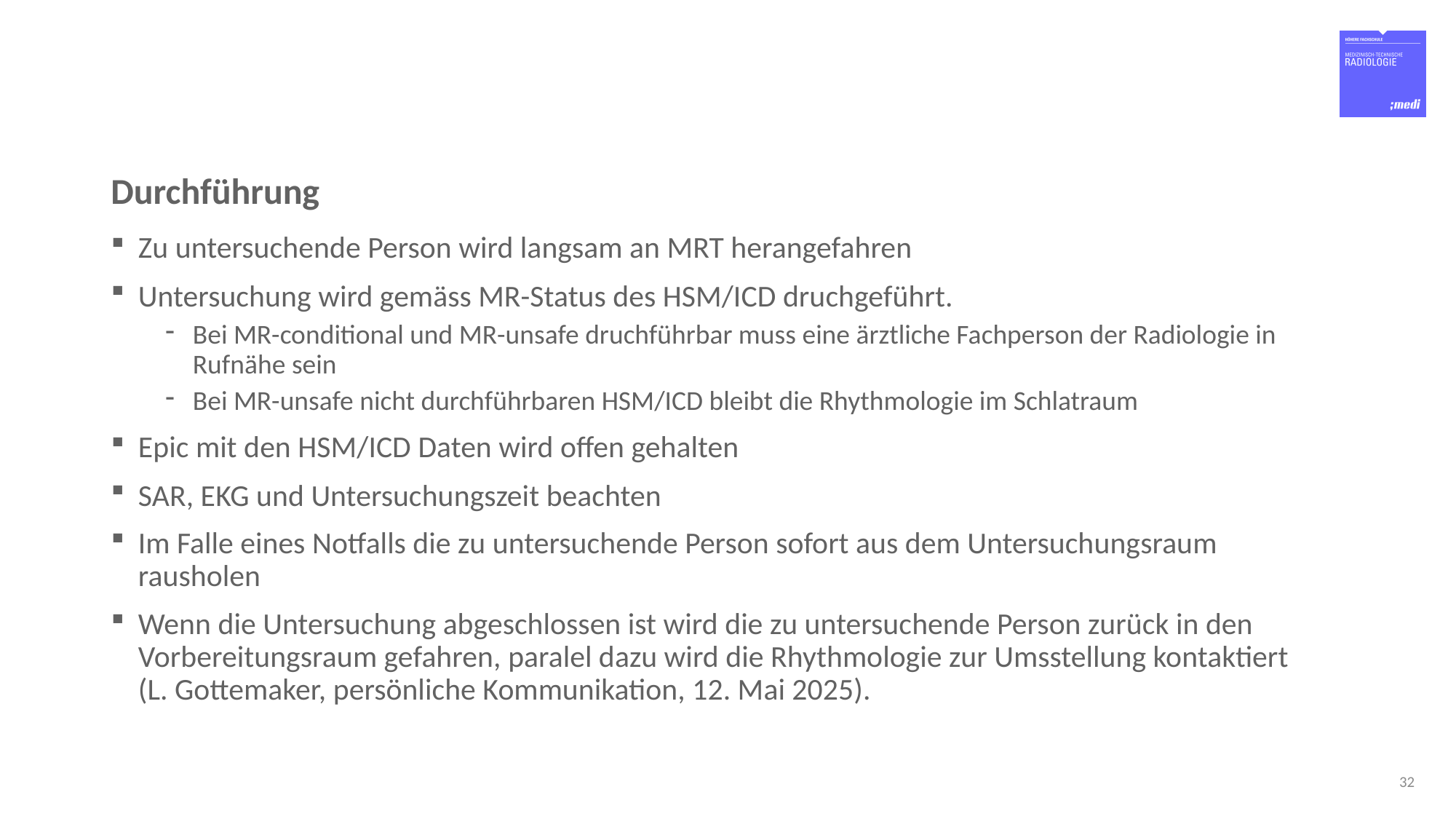

# Durchführung
Zu untersuchende Person wird langsam an MRT herangefahren
Untersuchung wird gemäss MR-Status des HSM/ICD druchgeführt.
Bei MR-conditional und MR-unsafe druchführbar muss eine ärztliche Fachperson der Radiologie in Rufnähe sein
Bei MR-unsafe nicht durchführbaren HSM/ICD bleibt die Rhythmologie im Schlatraum
Epic mit den HSM/ICD Daten wird offen gehalten
SAR, EKG und Untersuchungszeit beachten
Im Falle eines Notfalls die zu untersuchende Person sofort aus dem Untersuchungsraum rausholen
Wenn die Untersuchung abgeschlossen ist wird die zu untersuchende Person zurück in den Vorbereitungsraum gefahren, paralel dazu wird die Rhythmologie zur Umsstellung kontaktiert        (L. Gottemaker, persönliche Kommunikation, 12. Mai 2025).

32